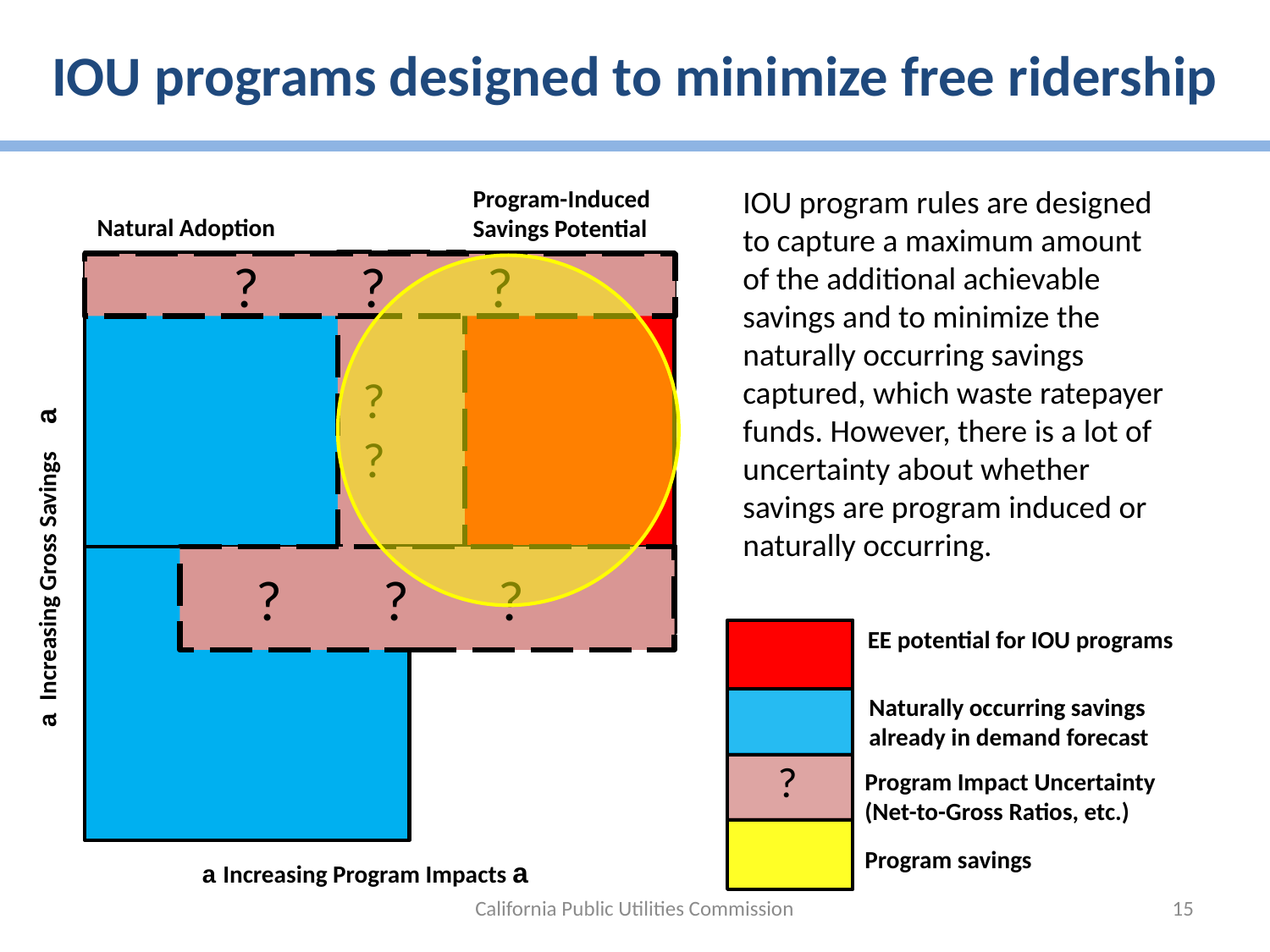

# IOU programs designed to minimize free ridership
IOU program rules are designed to capture a maximum amount of the additional achievable savings and to minimize the naturally occurring savings captured, which waste ratepayer funds. However, there is a lot of uncertainty about whether savings are program induced or naturally occurring.
Program-Induced Savings Potential
Natural Adoption

      ?      ?
 a  Increasing Gross Savings     a

a Increasing Program Impacts a
? 	? 	?

     ? 	     ?       ?
EE potential for IOU programs

?

Program Impact Uncertainty (Net-to-Gross Ratios, etc.)

Program savings

Naturally occurring savings already in demand forecast

California Public Utilities Commission
15